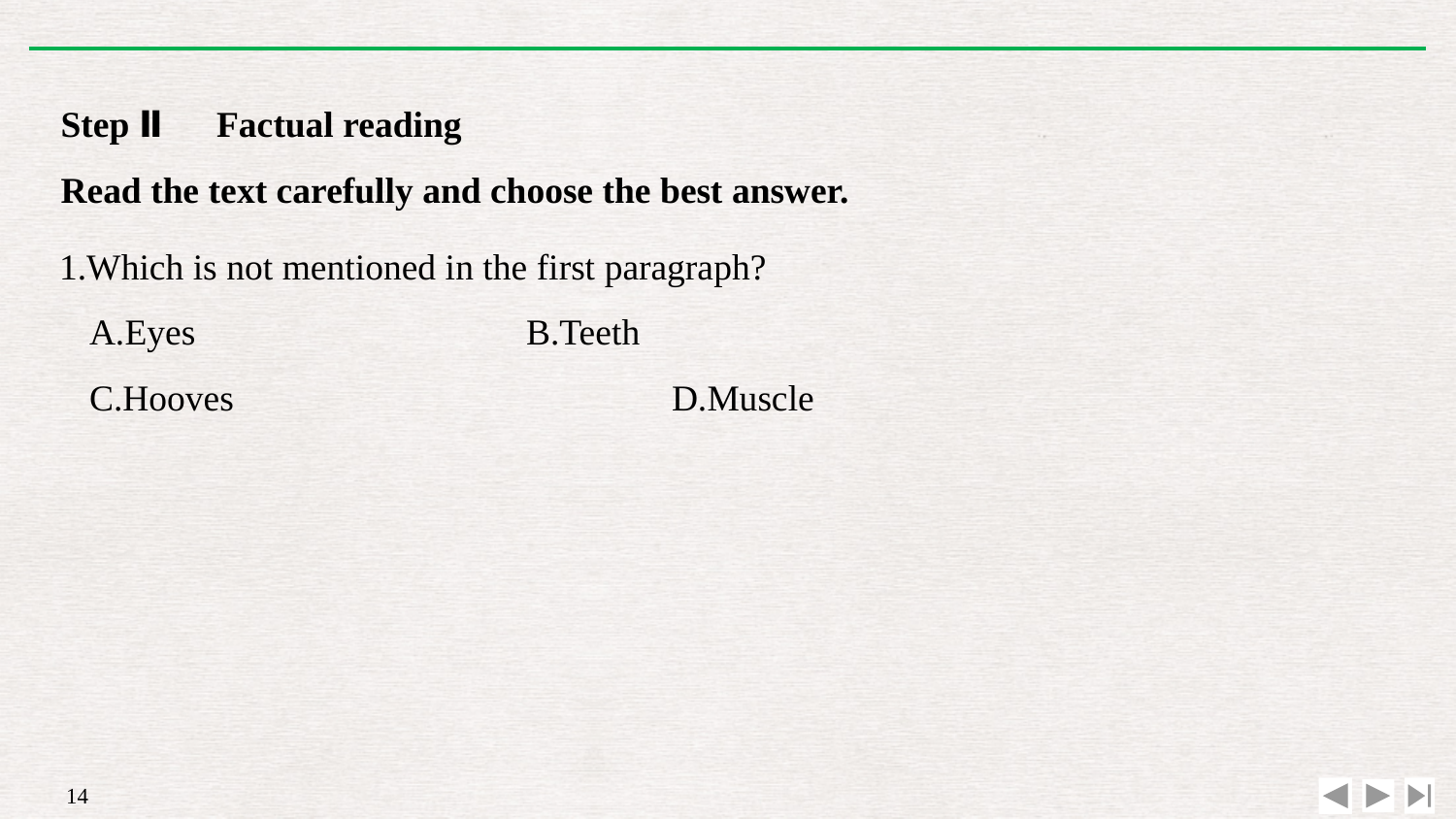

Step Ⅱ　Factual reading
Read the text carefully and choose the best answer.
1.Which is not mentioned in the first paragraph?
A.Eyes  			B.Teeth
C.Hooves  			D.Muscle